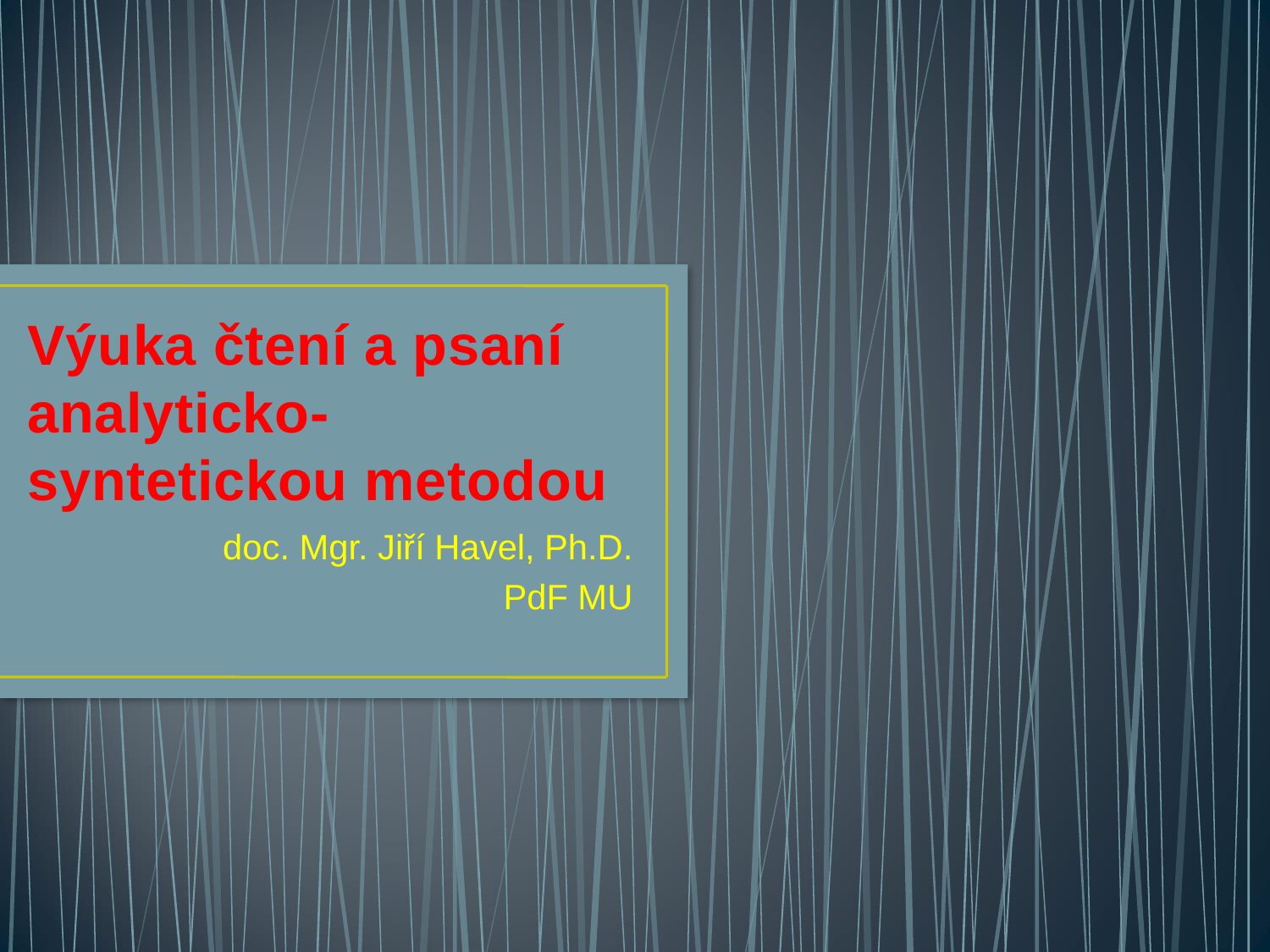

# Výuka čtení a psaní analyticko-syntetickou metodou
doc. Mgr. Jiří Havel, Ph.D.
PdF MU